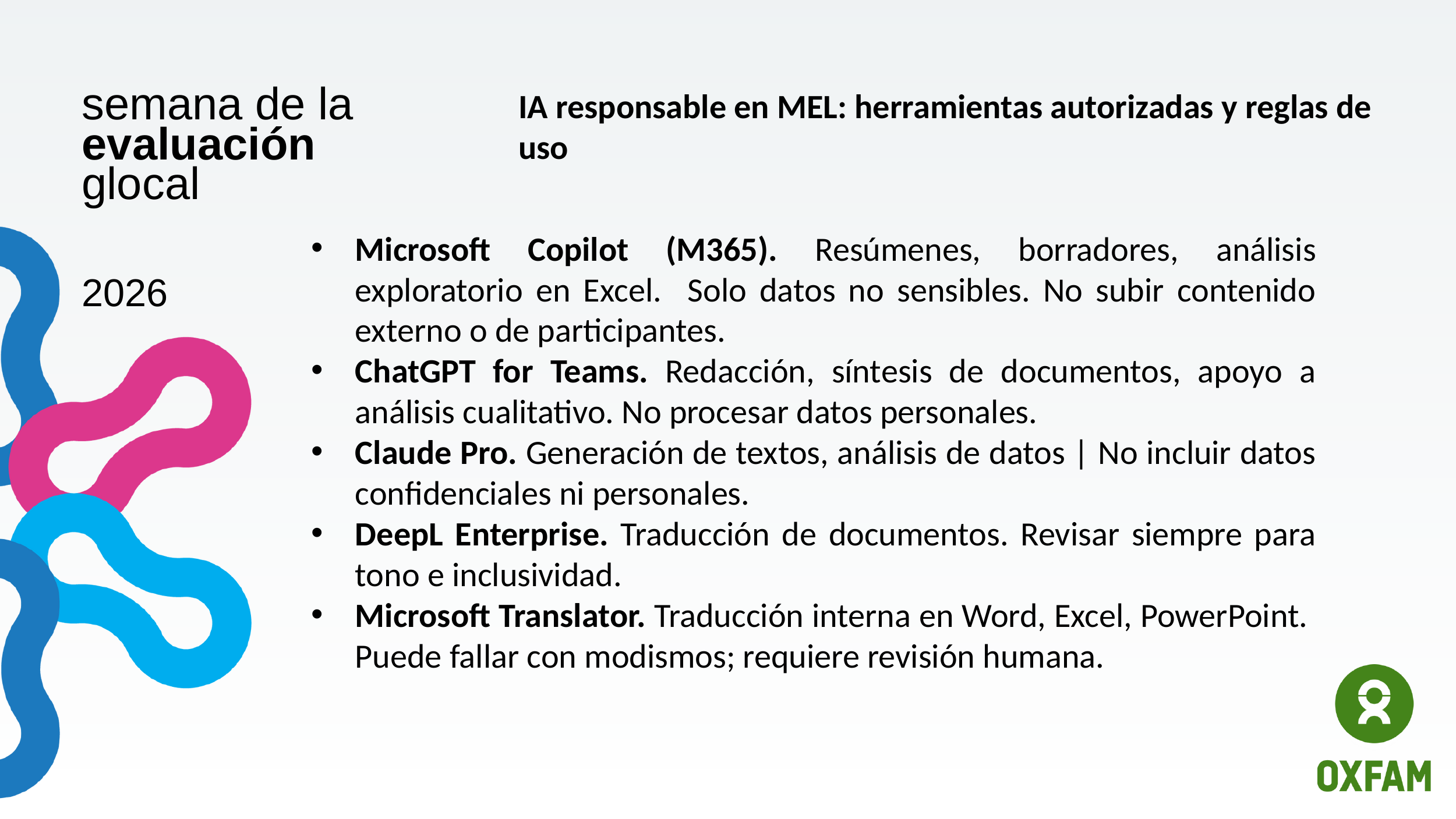

semana de la
evaluación
glocal
IA responsable en MEL: herramientas autorizadas y reglas de uso

Microsoft Copilot (M365). Resúmenes, borradores, análisis exploratorio en Excel.  Solo datos no sensibles. No subir contenido externo o de participantes.
ChatGPT for Teams. Redacción, síntesis de documentos, apoyo a análisis cualitativo. No procesar datos personales.
Claude Pro. Generación de textos, análisis de datos | No incluir datos confidenciales ni personales.
DeepL Enterprise. Traducción de documentos. Revisar siempre para tono e inclusividad.
Microsoft Translator. Traducción interna en Word, Excel, PowerPoint.  Puede fallar con modismos; requiere revisión humana.
2026